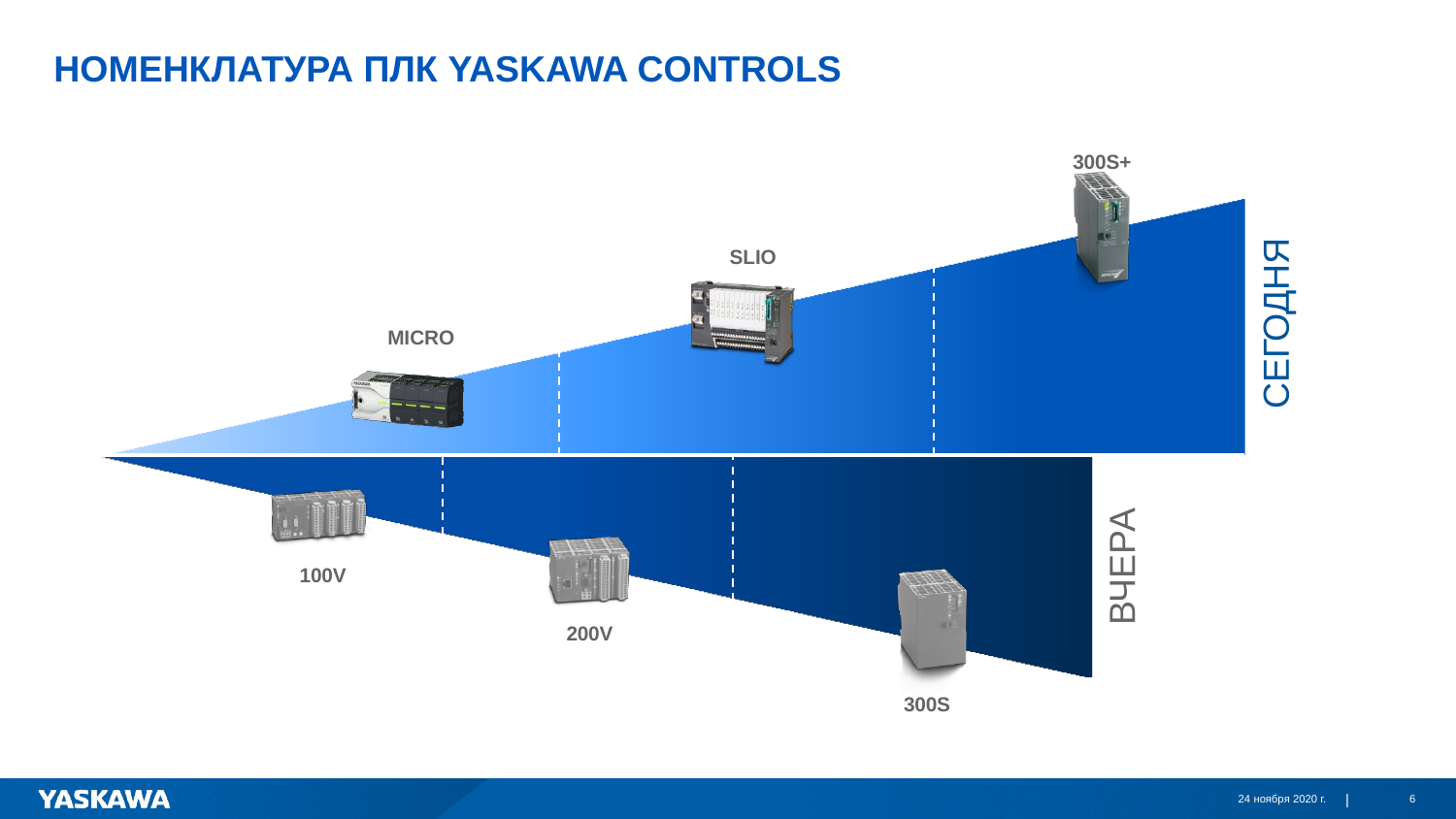

# Номенклатура плк YASKAWA Controls
300S+

СЕГОДНЯ
SLIO

MICRO

ВЧЕРА

100V

200V
300S